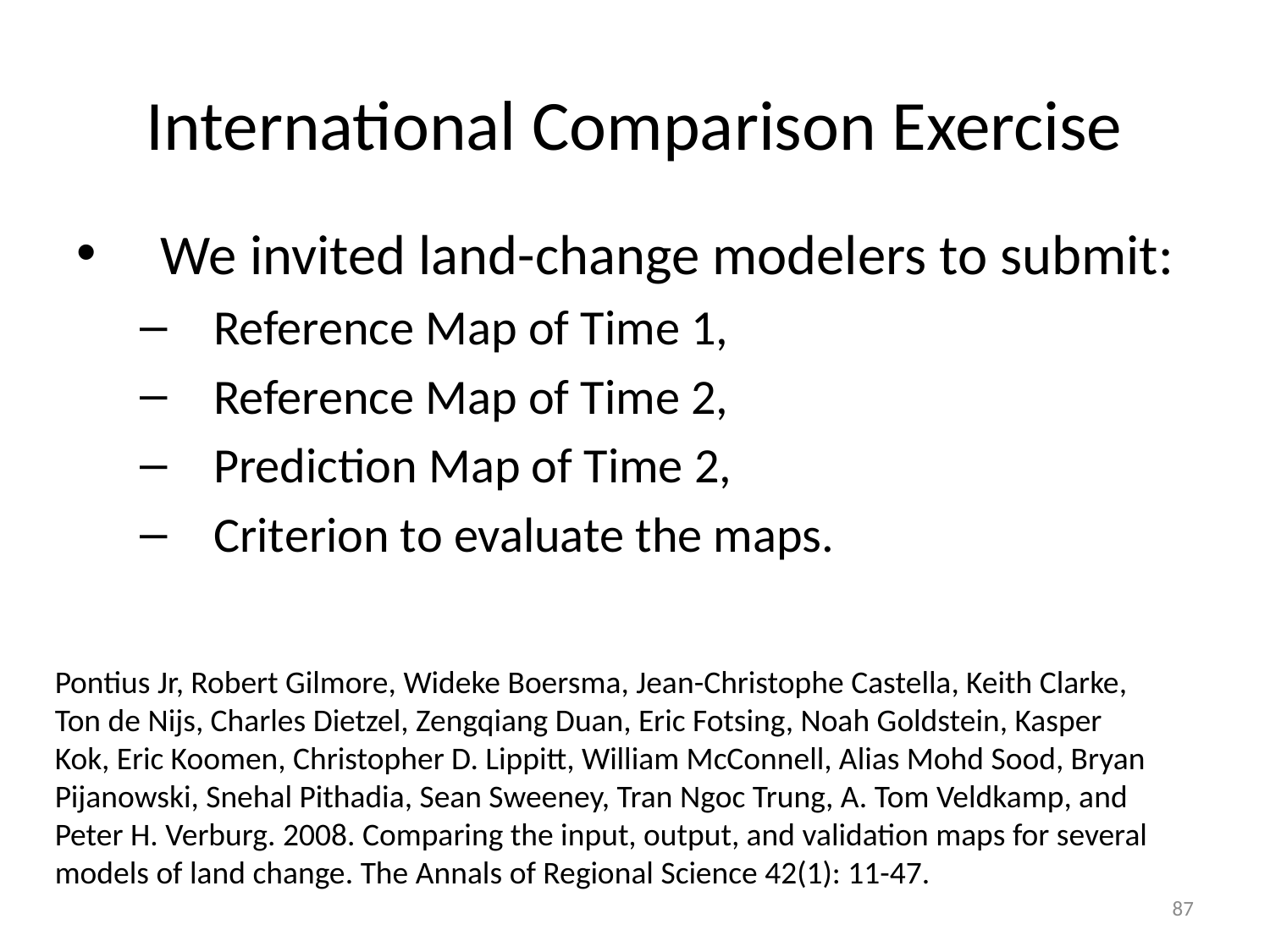

# International Comparison Exercise
We invited land-change modelers to submit:
Reference Map of Time 1,
Reference Map of Time 2,
Prediction Map of Time 2,
Criterion to evaluate the maps.
Pontius Jr, Robert Gilmore, Wideke Boersma, Jean-Christophe Castella, Keith Clarke, Ton de Nijs, Charles Dietzel, Zengqiang Duan, Eric Fotsing, Noah Goldstein, Kasper Kok, Eric Koomen, Christopher D. Lippitt, William McConnell, Alias Mohd Sood, Bryan Pijanowski, Snehal Pithadia, Sean Sweeney, Tran Ngoc Trung, A. Tom Veldkamp, and Peter H. Verburg. 2008. Comparing the input, output, and validation maps for several models of land change. The Annals of Regional Science 42(1): 11-47.
87